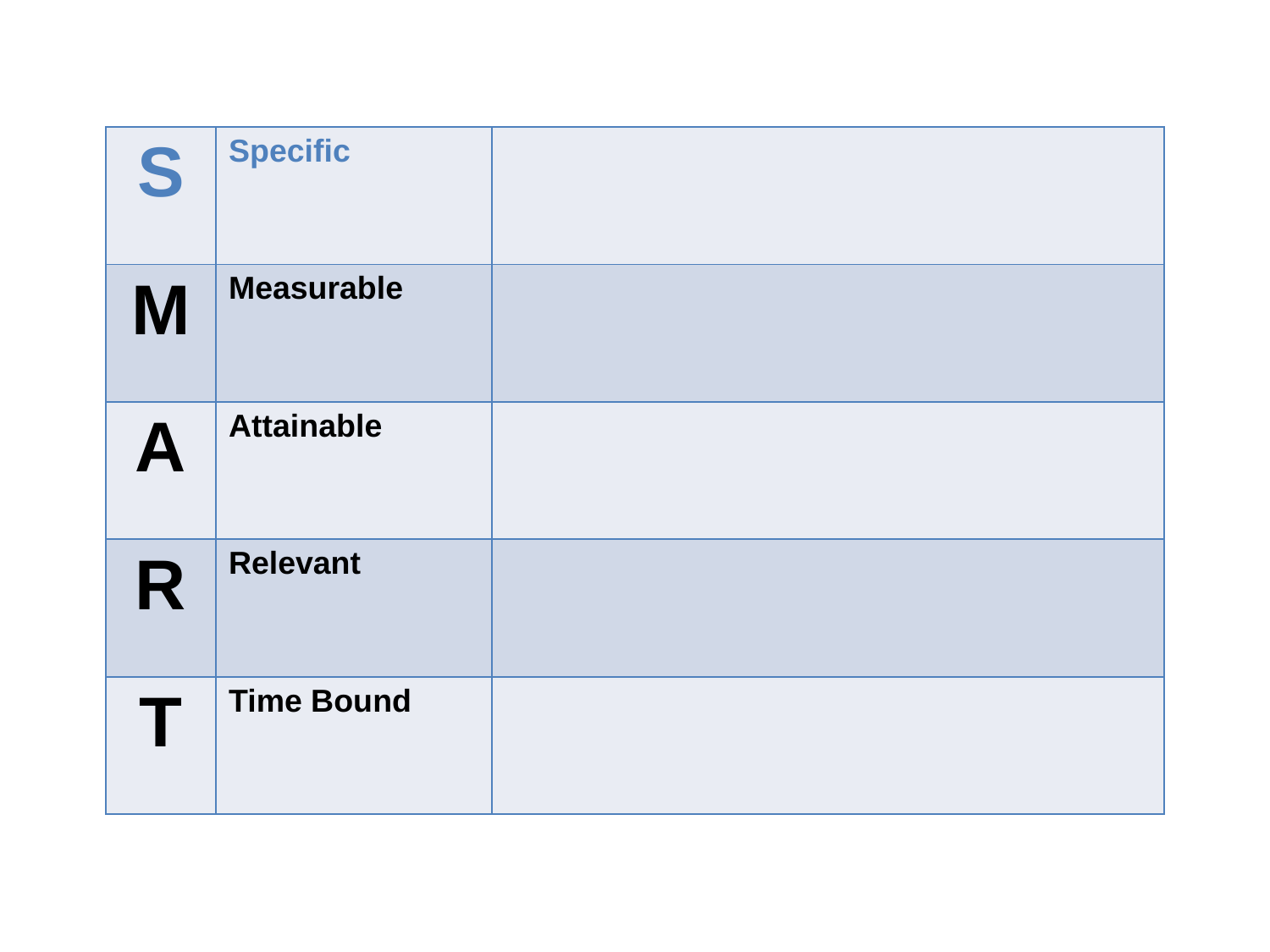

| S | Specific |  |
| --- | --- | --- |
| M | Measurable |  |
| A | Attainable |  |
| R | Relevant |  |
| T | Time Bound |  |